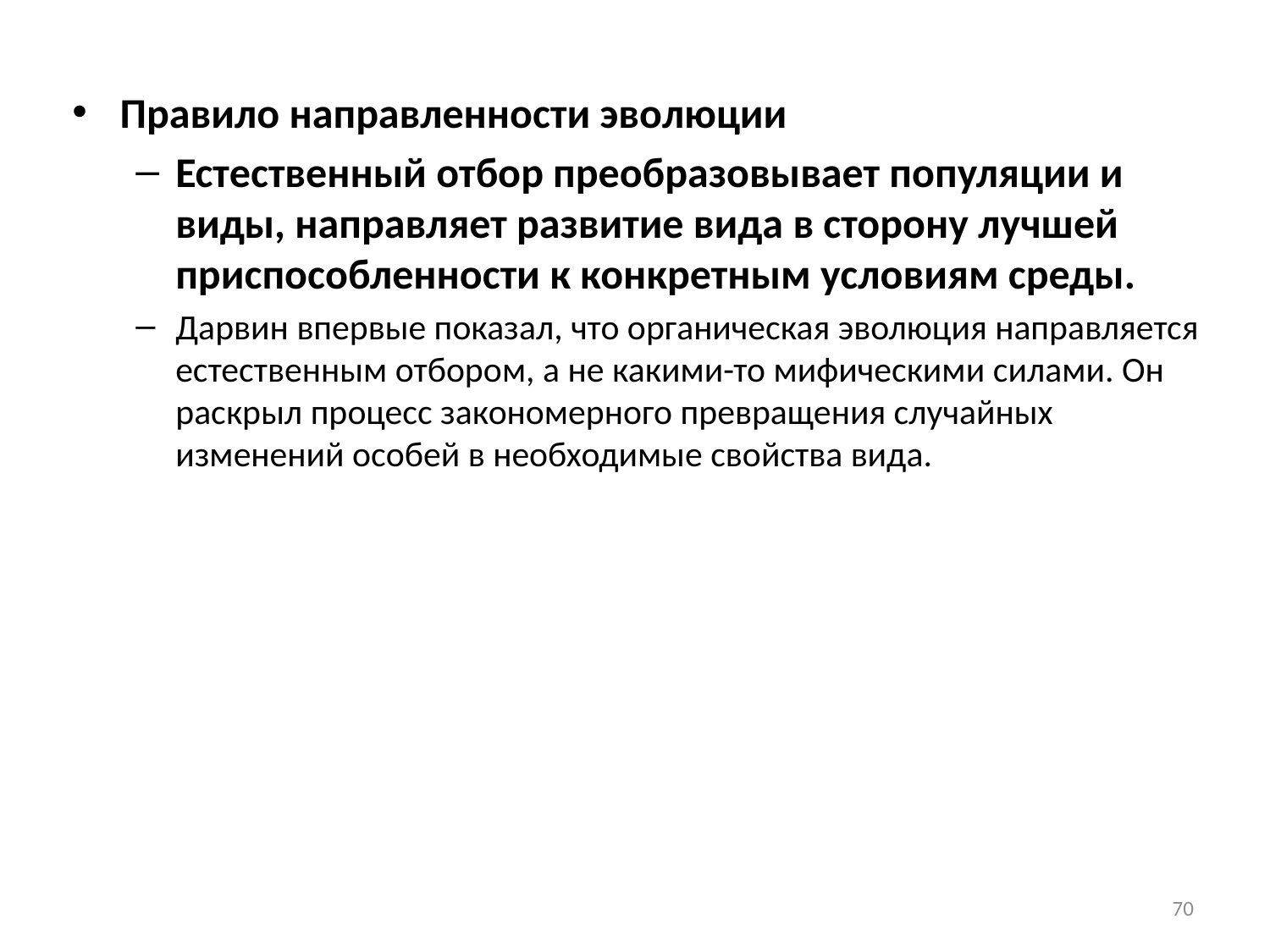

Правило направленности эволюции
Естественный отбор преобразовывает популяции и виды, направляет развитие вида в сторону лучшей приспособленности к конкретным условиям среды.
Дарвин впервые показал, что органическая эволюция направляется естественным отбором, а не какими-то мифическими силами. Он раскрыл процесс закономерного превращения случайных изменений особей в необходимые свойства вида.

70